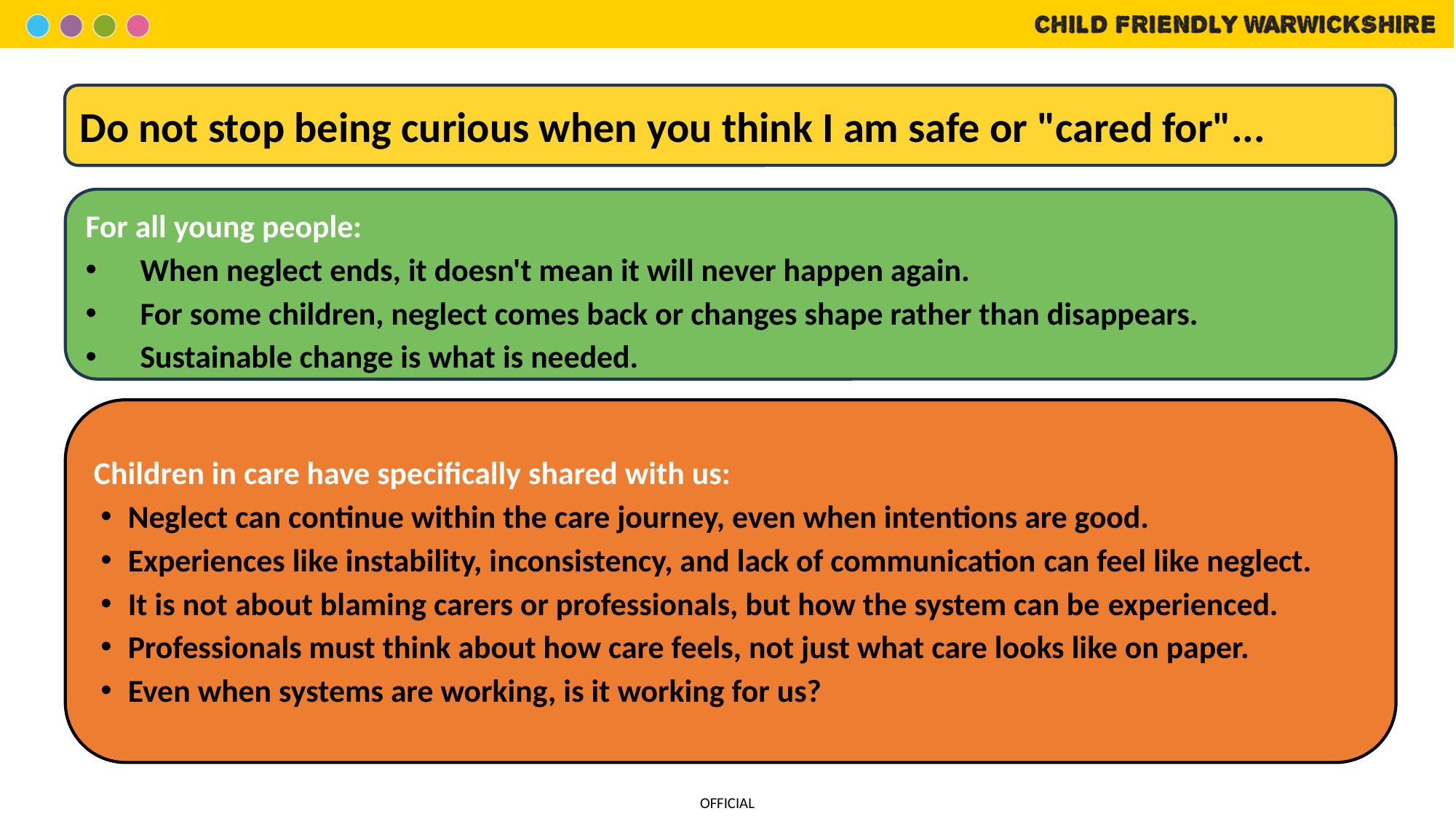

Do not stop being curious when you think I am safe or "cared for"...

For all young people:
When neglect ends, it doesn't mean it will never happen again.
For some children, neglect comes back or changes shape rather than disappears.
Sustainable change is what is needed.

Children in care have specifically shared with us:
Neglect can continue within the care journey, even when intentions are good.
Experiences like instability, inconsistency, and lack of communication can feel like neglect.
It is not about blaming carers or professionals, but how the system can be experienced.
Professionals must think about how care feels, not just what care looks like on paper.
Even when systems are working, is it working for us?